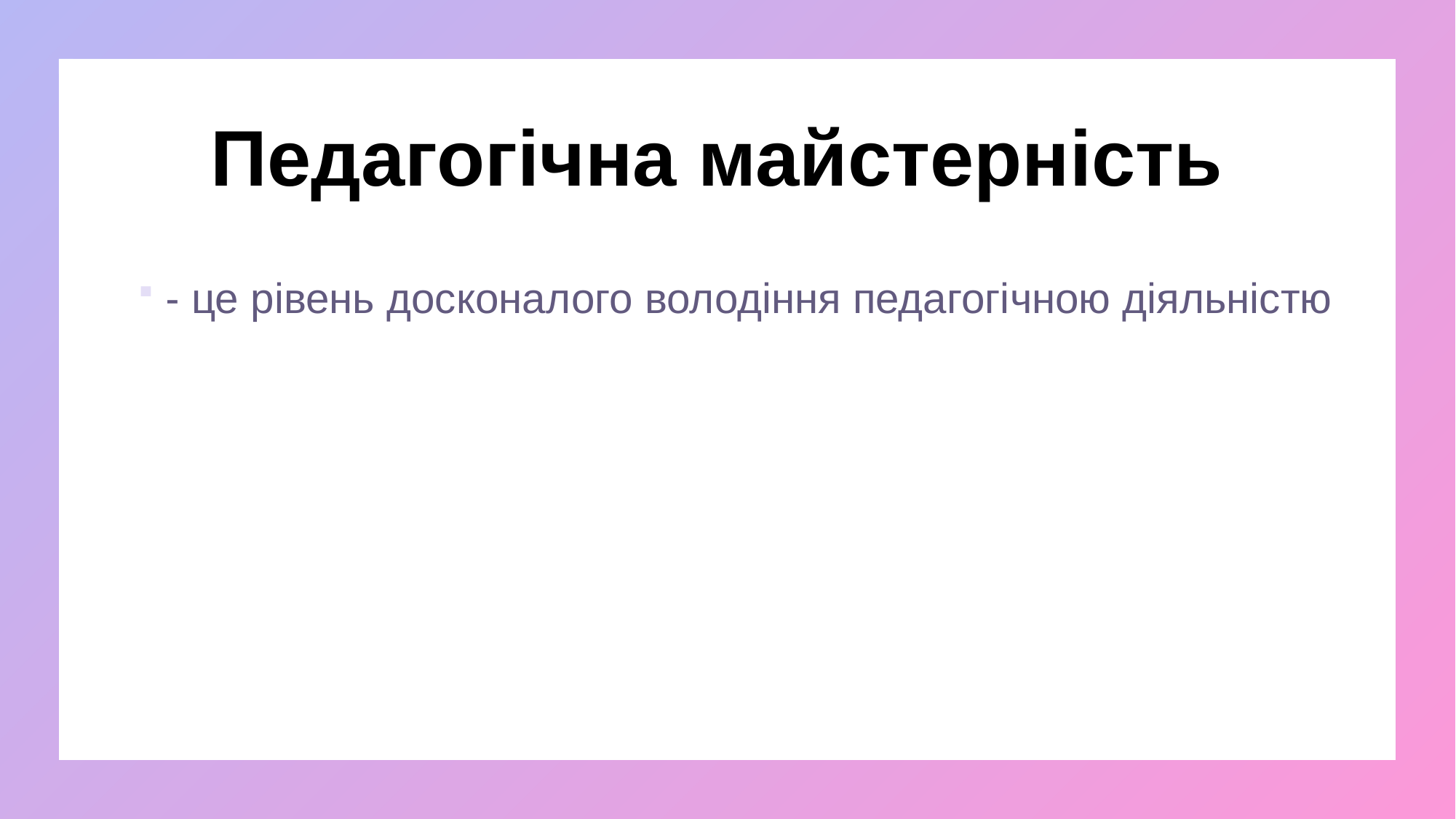

# Педагогічна майстерність
- це рівень досконалого володіння педагогічною діяльністю